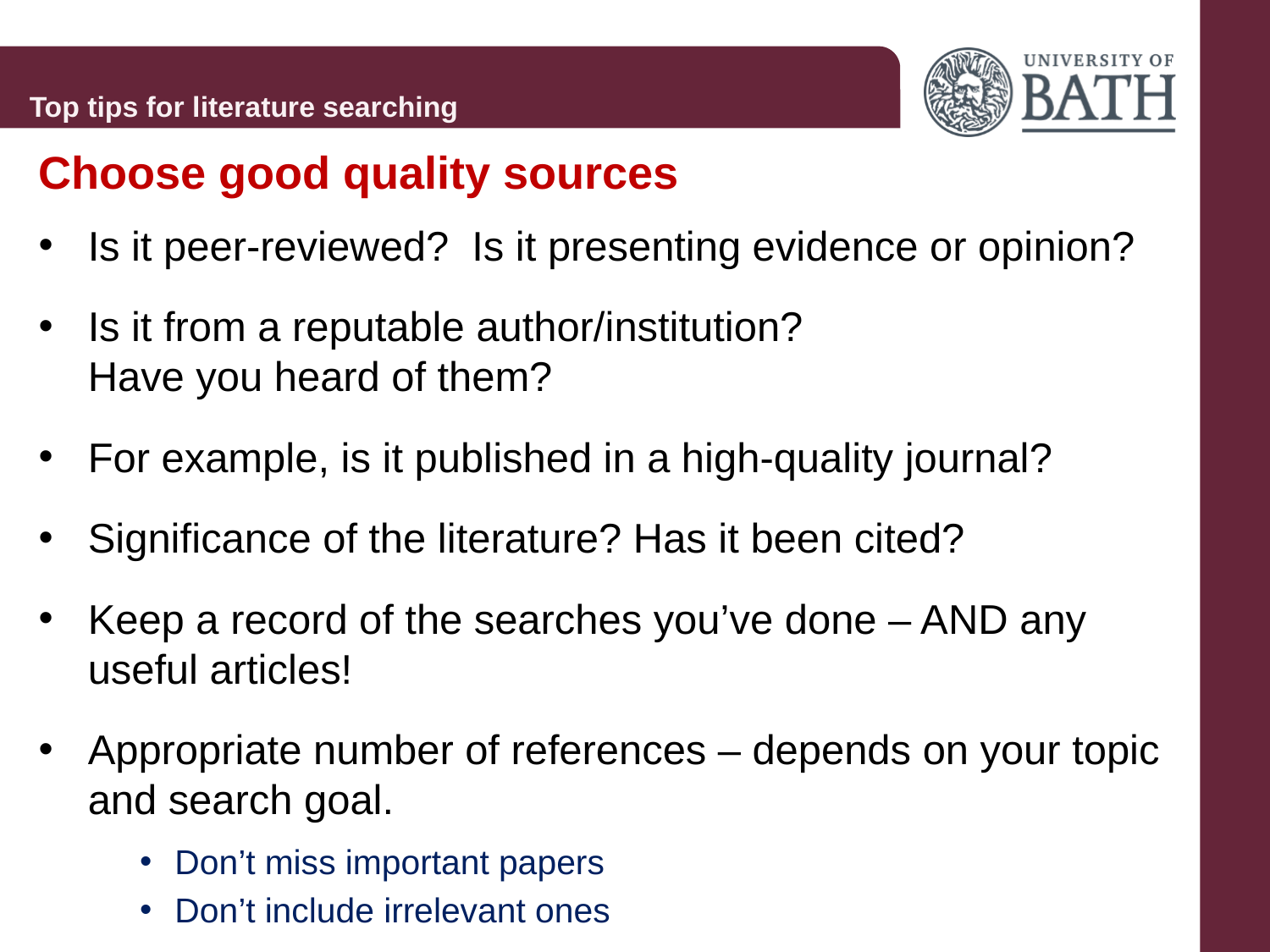

Top tips for literature searching
# Choose good quality sources
Is it peer-reviewed?  Is it presenting evidence or opinion?
Is it from a reputable author/institution?
Have you heard of them?
For example, is it published in a high-quality journal?
Significance of the literature? Has it been cited?
Keep a record of the searches you’ve done – AND any useful articles!
Appropriate number of references – depends on your topic and search goal.
Don’t miss important papers
Don’t include irrelevant ones